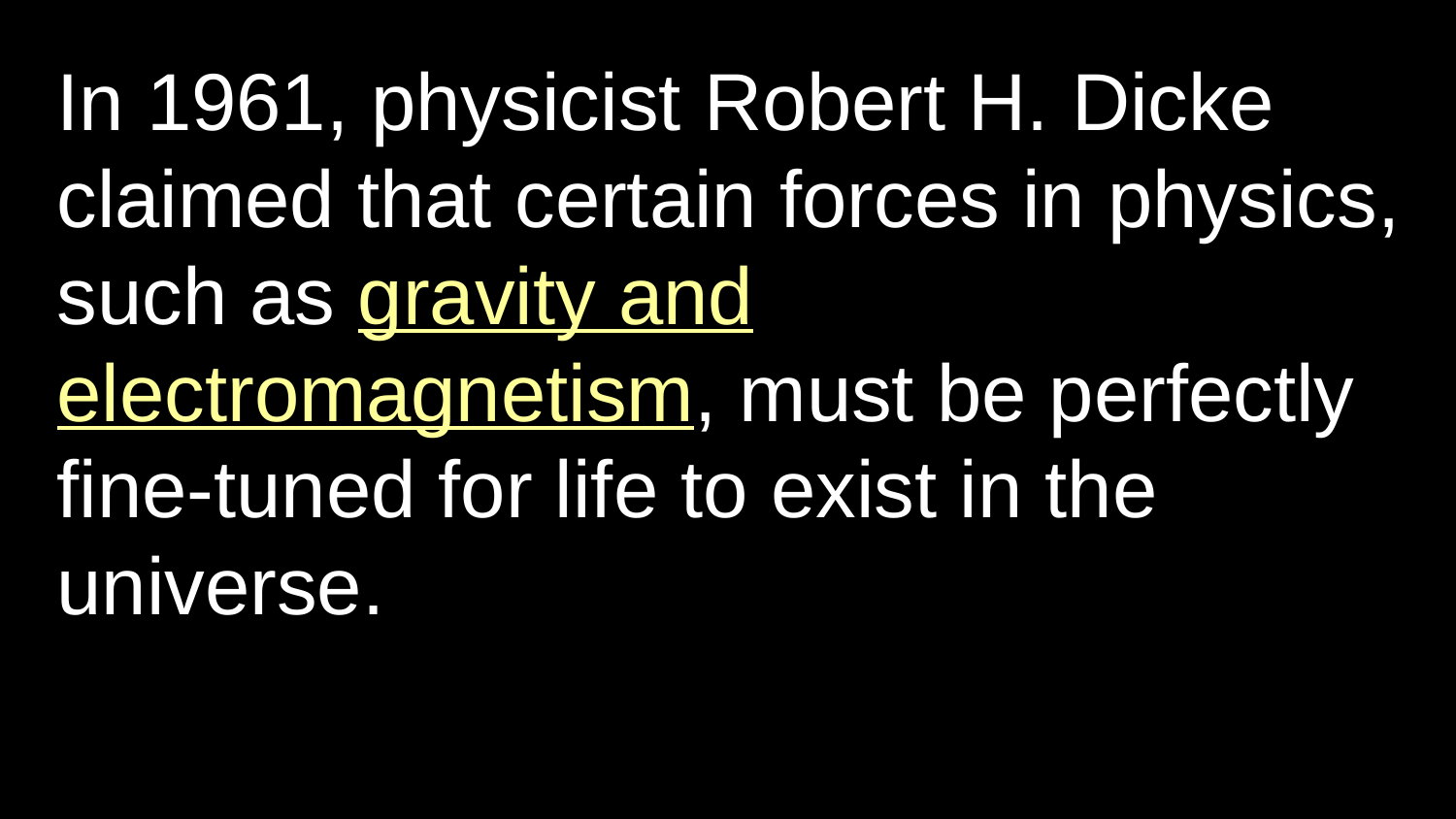

In 1961, physicist Robert H. Dicke claimed that certain forces in physics, such as gravity and electromagnetism, must be perfectly fine-tuned for life to exist in the universe.